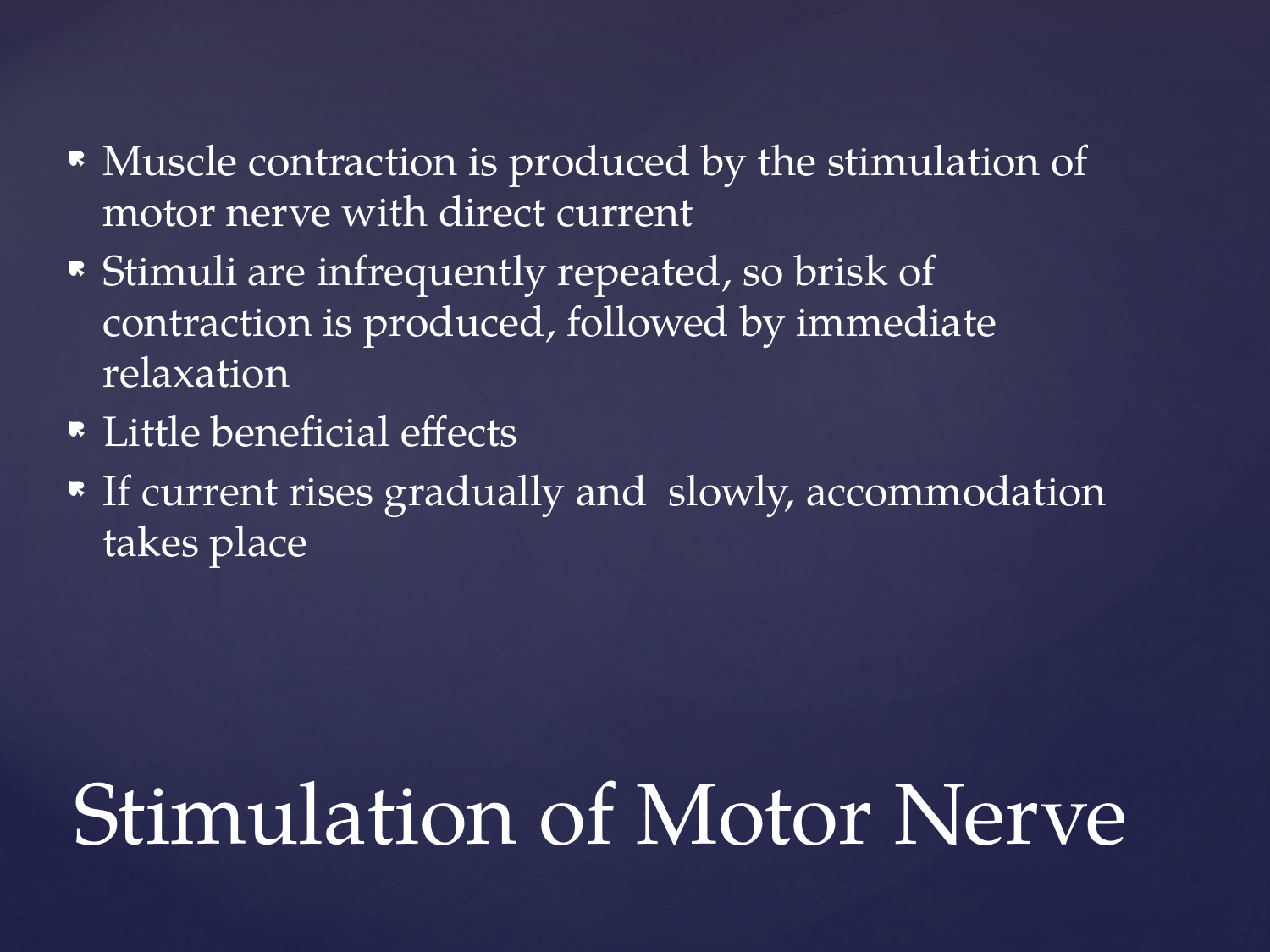

Muscle contraction is produced by the stimulation of motor nerve with direct current
Stimuli are infrequently repeated, so brisk of contraction is produced, followed by immediate relaxation
Little beneficial effects
If current rises gradually and  slowly, accommodation takes place
# Stimulation of Motor Nerve